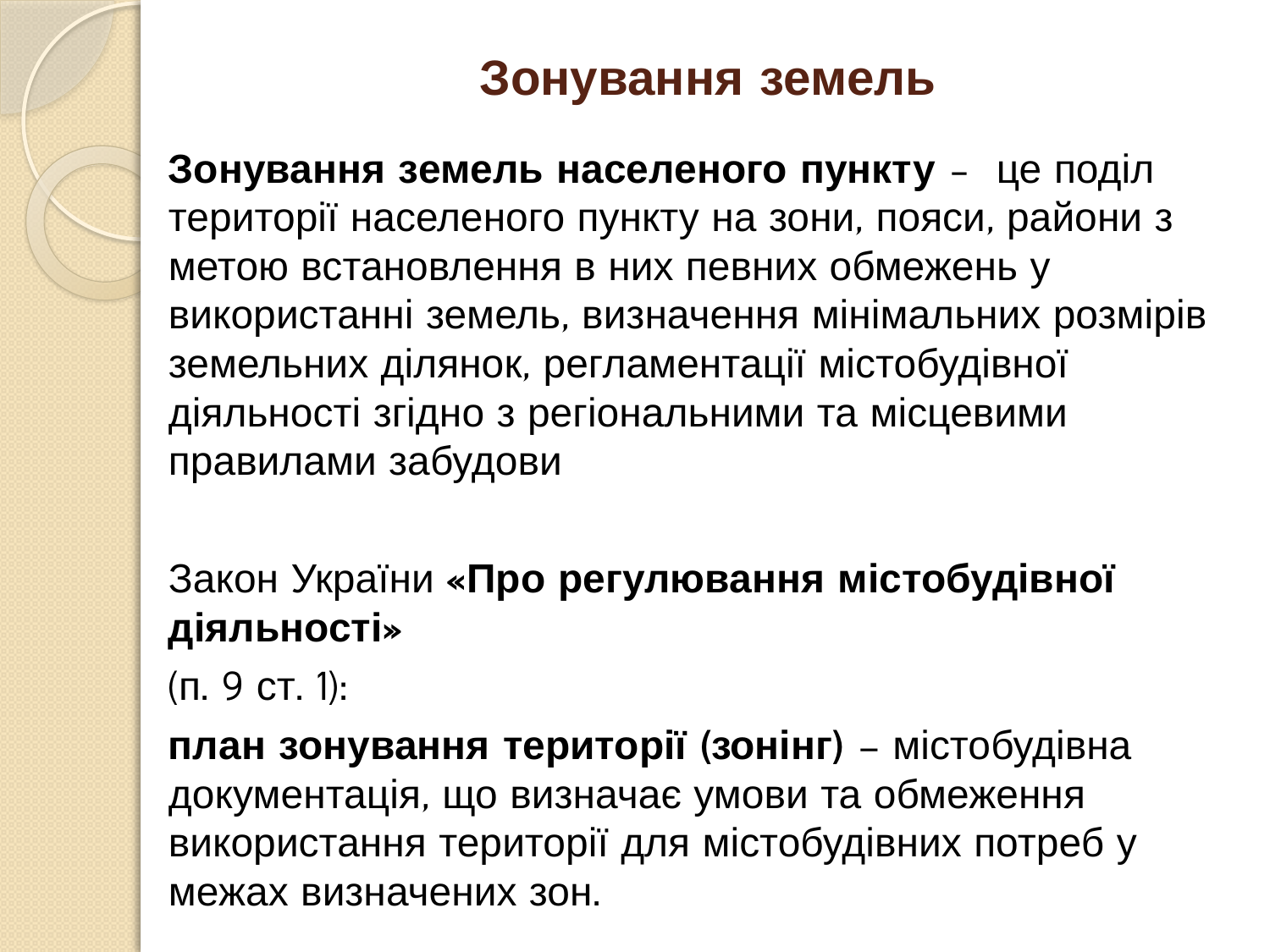

# Зонування земель
Зонування земель населеного пункту –  це поділ території населеного пункту на зони, пояси, райони з метою встановлення в них певних обмежень у використанні земель, визначення мінімальних розмірів земельних ділянок, регламентації містобудівної діяльності згідно з регіональними та місцевими правилами забудови

Закон України «Про регулювання містобудівної діяльності»
(п. 9 ст. 1):
план зонування території (зонінг) ‒ містобудівна документація, що визначає умови та обмеження використання території для містобудівних потреб у межах визначених зон.